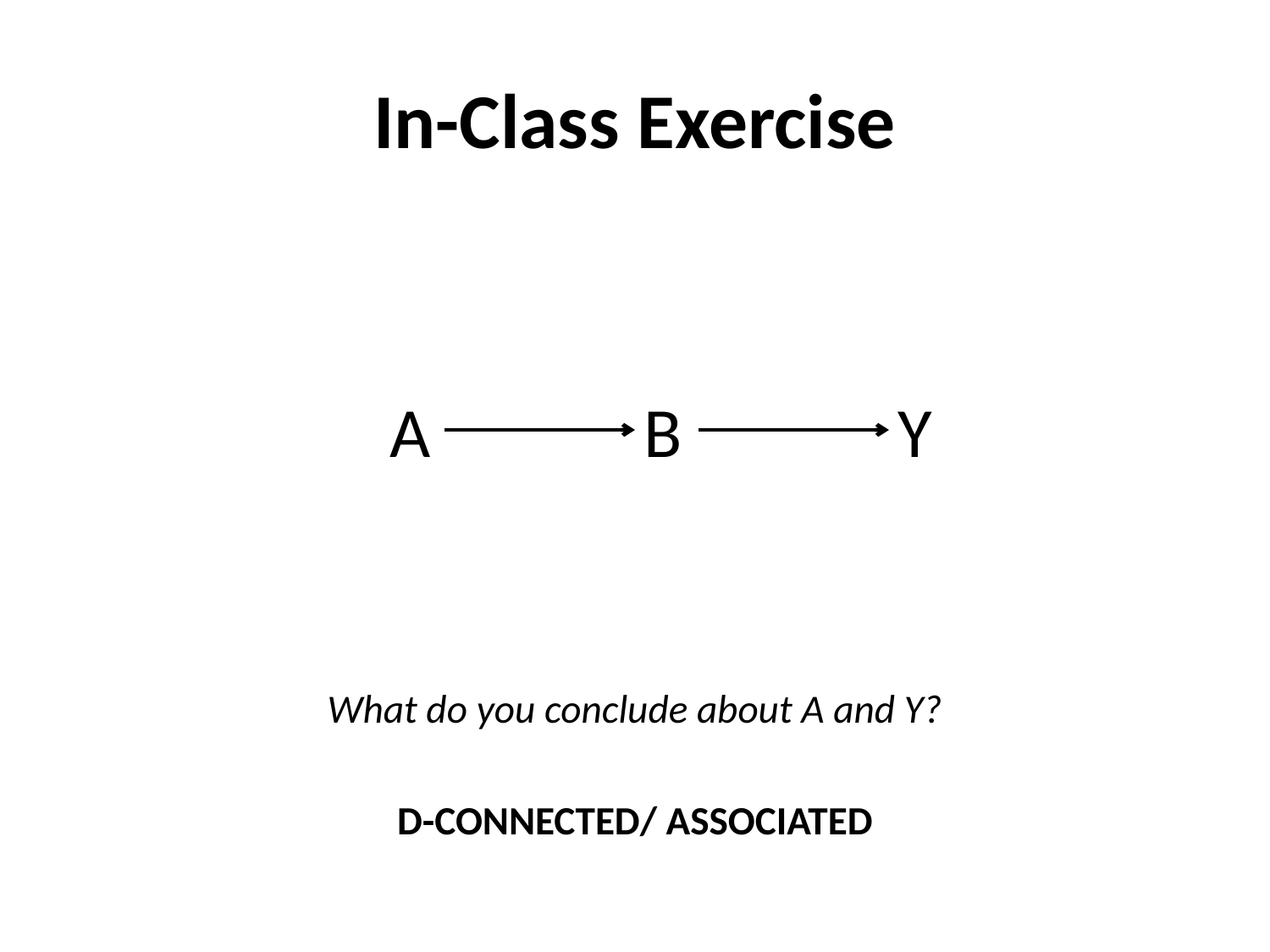

# In-Class Exercise
A		B		Y
What do you conclude about A and Y?

D-CONNECTED/ ASSOCIATED